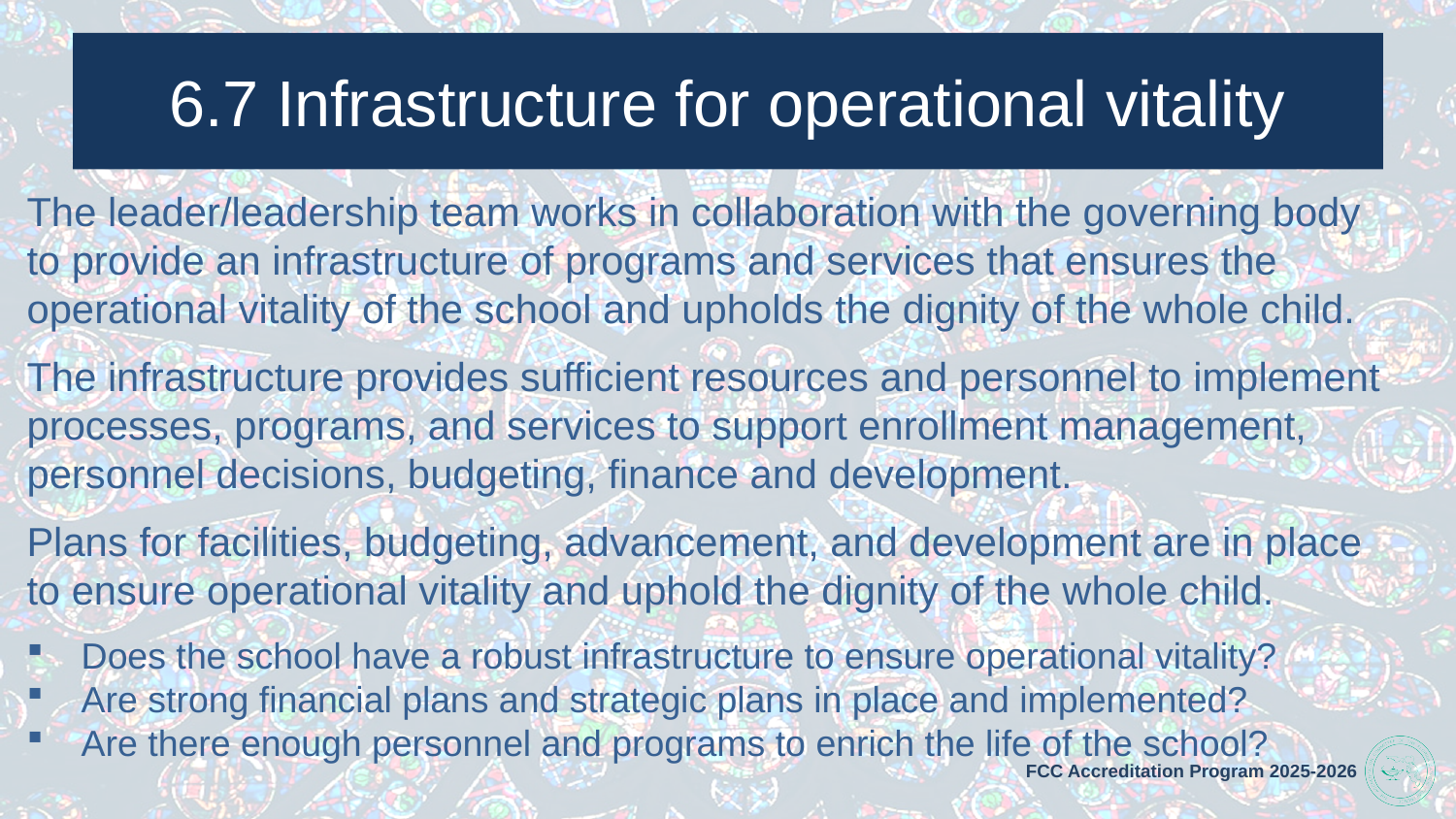

# 6.7 Infrastructure for operational vitality
The leader/leadership team works in collaboration with the governing body to provide an infrastructure of programs and services that ensures the operational vitality of the school and upholds the dignity of the whole child.

The infrastructure provides sufficient resources and personnel to implement processes, programs, and services to support enrollment management, personnel decisions, budgeting, finance and development.

Plans for facilities, budgeting, advancement, and development are in place to ensure operational vitality and uphold the dignity of the whole child.

Does the school have a robust infrastructure to ensure operational vitality?
Are strong financial plans and strategic plans in place and implemented?
Are there enough personnel and programs to enrich the life of the school?